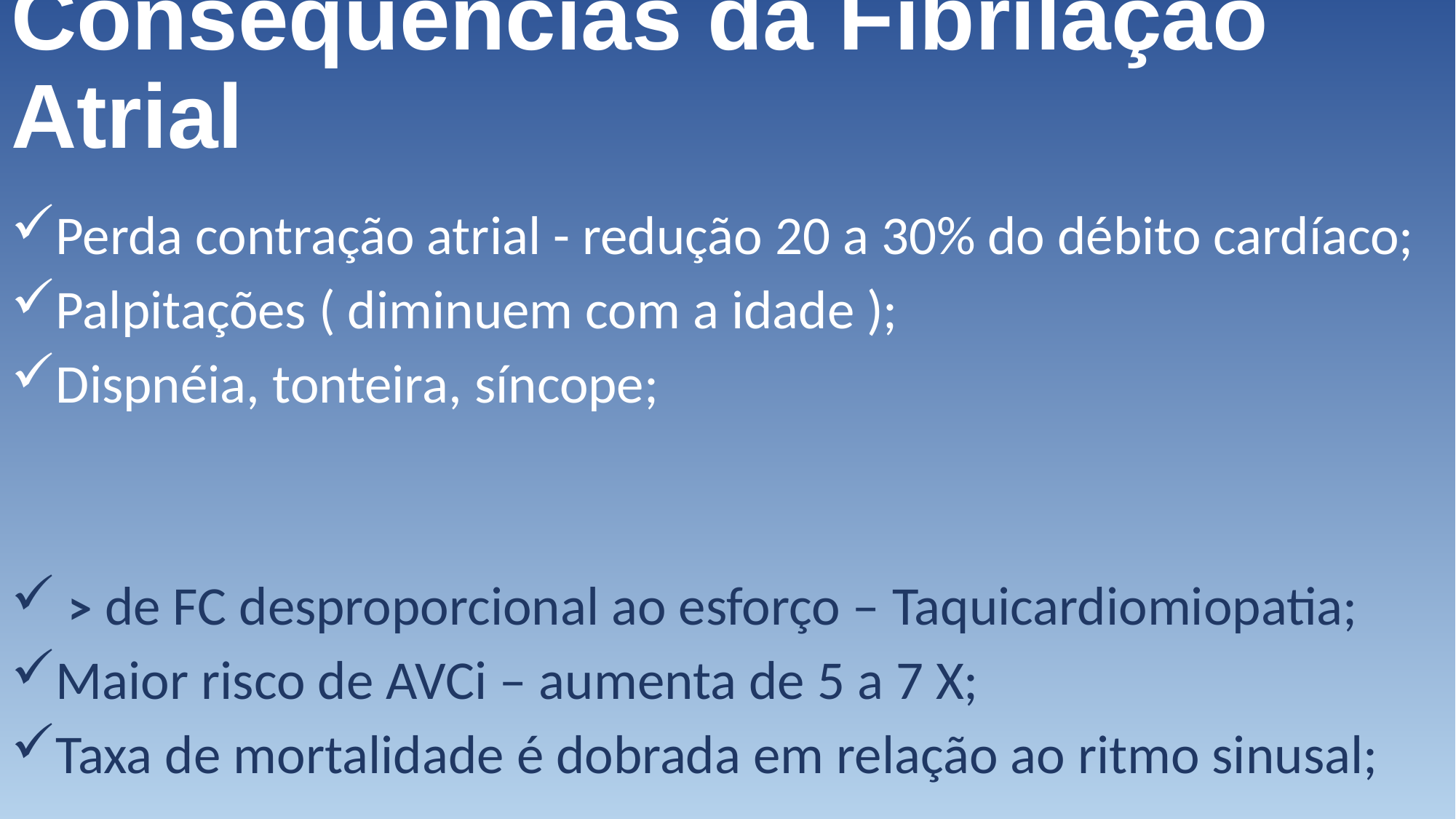

Consequências da Fibrilação Atrial
Perda contração atrial - redução 20 a 30% do débito cardíaco;
Palpitações ( diminuem com a idade );
Dispnéia, tonteira, síncope;

 > de FC desproporcional ao esforço – Taquicardiomiopatia;
Maior risco de AVCi – aumenta de 5 a 7 X;
Taxa de mortalidade é dobrada em relação ao ritmo sinusal;